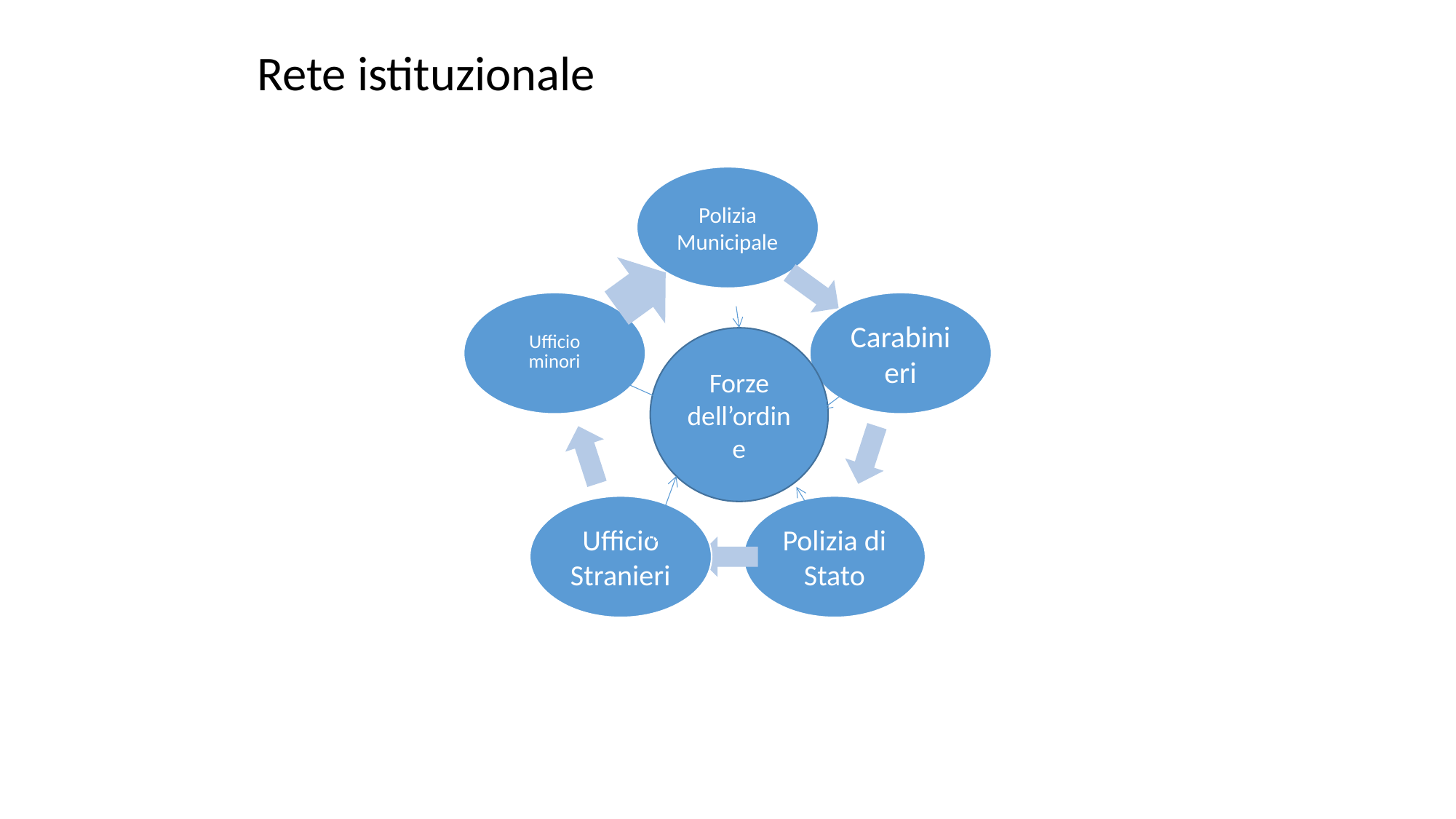

# Rete istituzionale
Carabinieri
Polizia di Stato
Ufficio Stranieri
Ufficio minori
Polizia Municipale
Forze dell’ordine